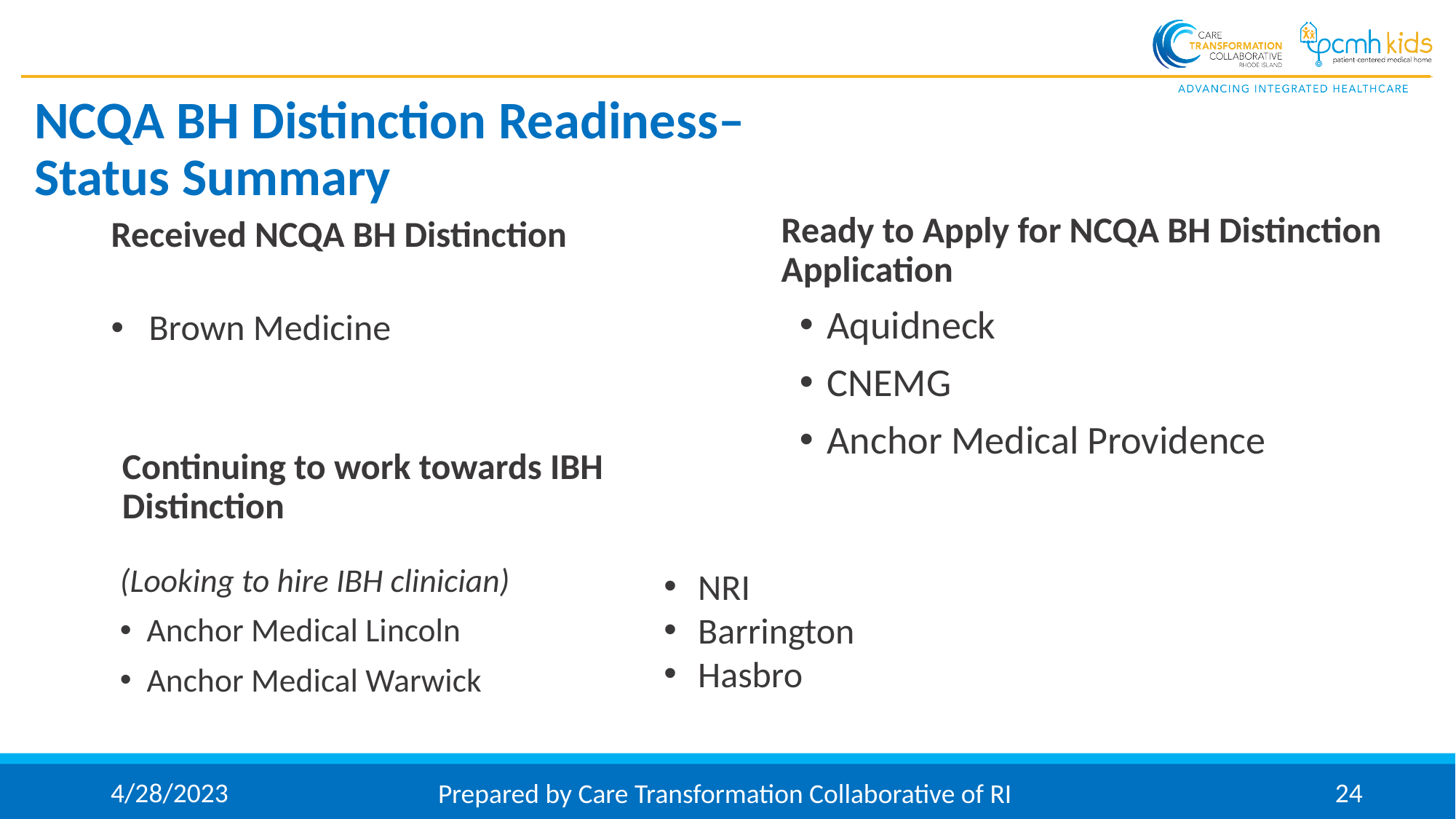

# NCQA BH Distinction Readiness– Status Summary
Received NCQA BH Distinction
Ready to Apply for NCQA BH Distinction
Application
Aquidneck
CNEMG
Anchor Medical Providence

 Brown Medicine

Continuing to work towards IBH Distinction
(Looking to hire IBH clinician)
Anchor Medical Lincoln
Anchor Medical Warwick
NRI
Barrington
Hasbro